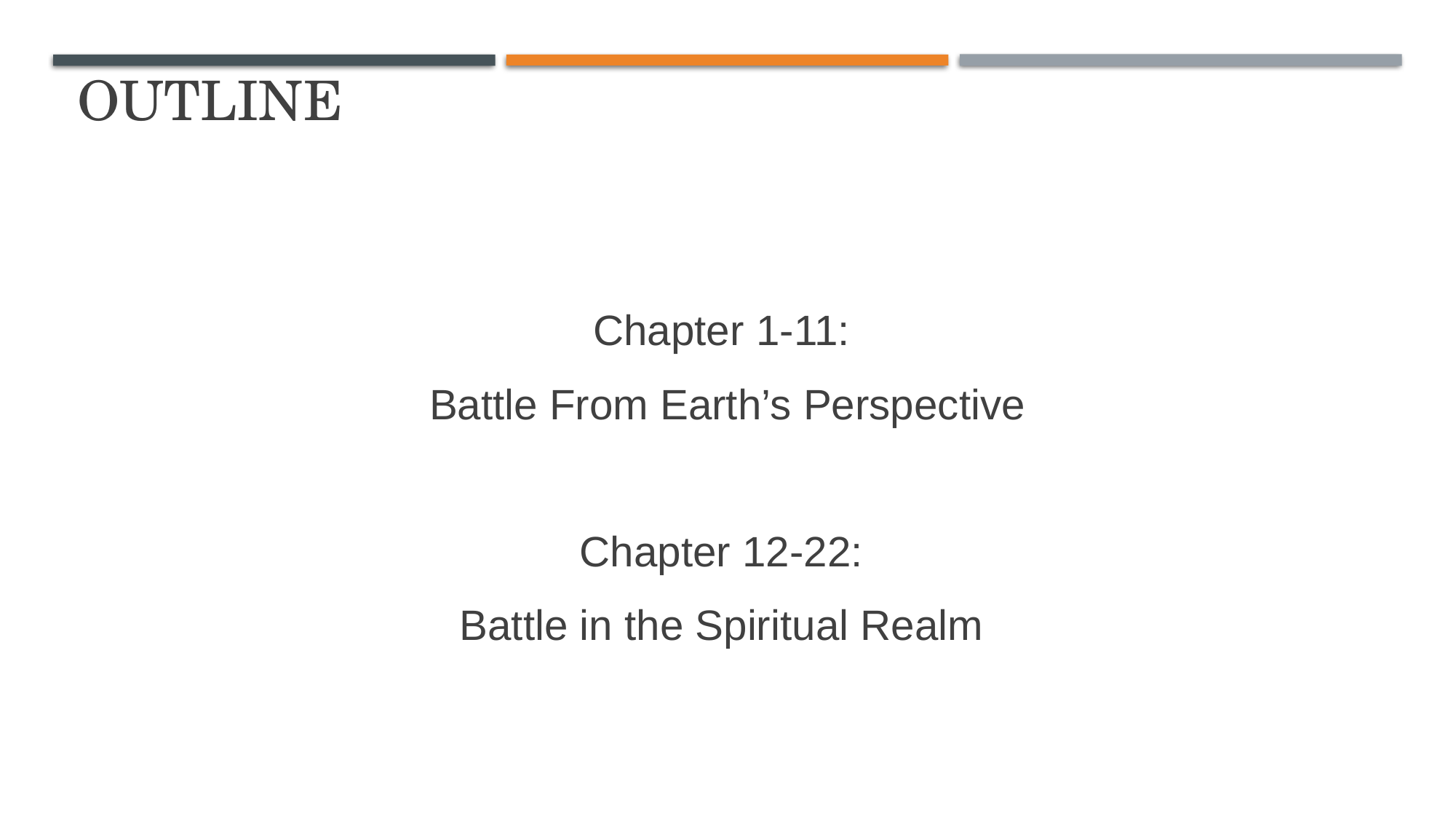

# Outline
Chapter 1-11:
Battle From Earth’s Perspective

Chapter 12-22:
Battle in the Spiritual Realm